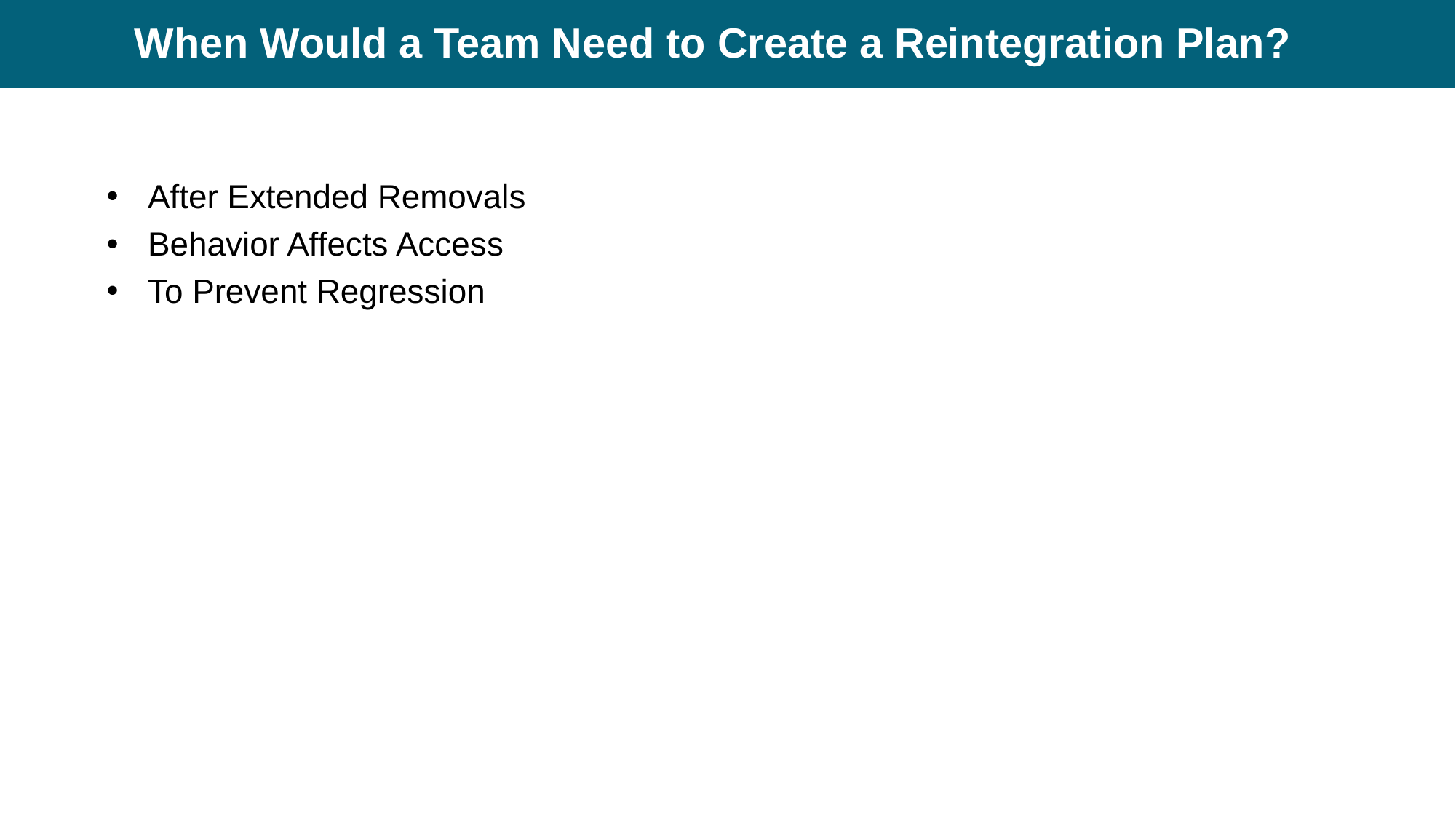

# When Would a Team Need to Create a Reintegration Plan?
After Extended Removals
Behavior Affects Access
To Prevent Regression